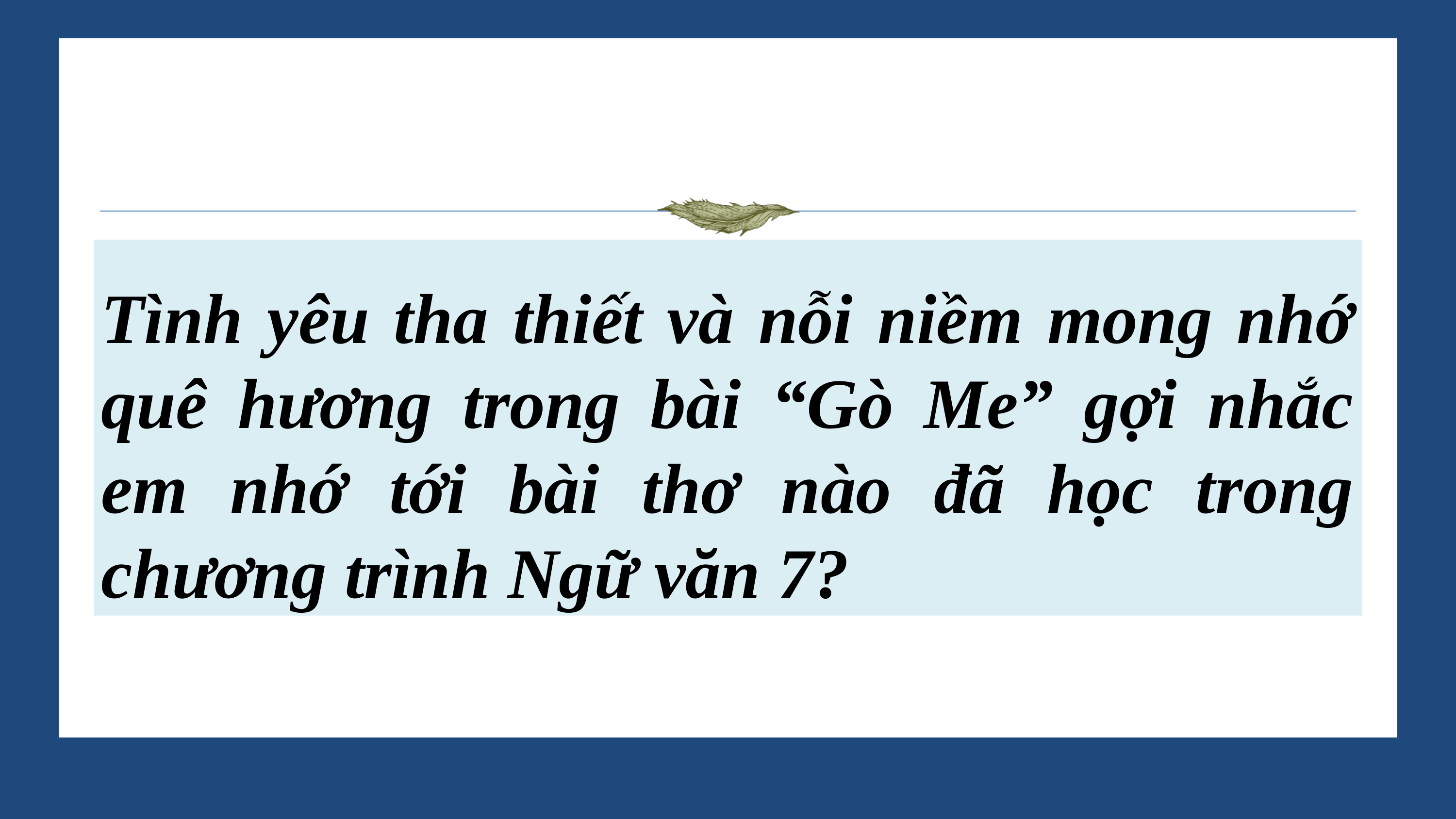

Tình yêu tha thiết và nỗi niềm mong nhớ quê hương trong bài “Gò Me” gợi nhắc em nhớ tới bài thơ nào đã học trong chương trình Ngữ văn 7?